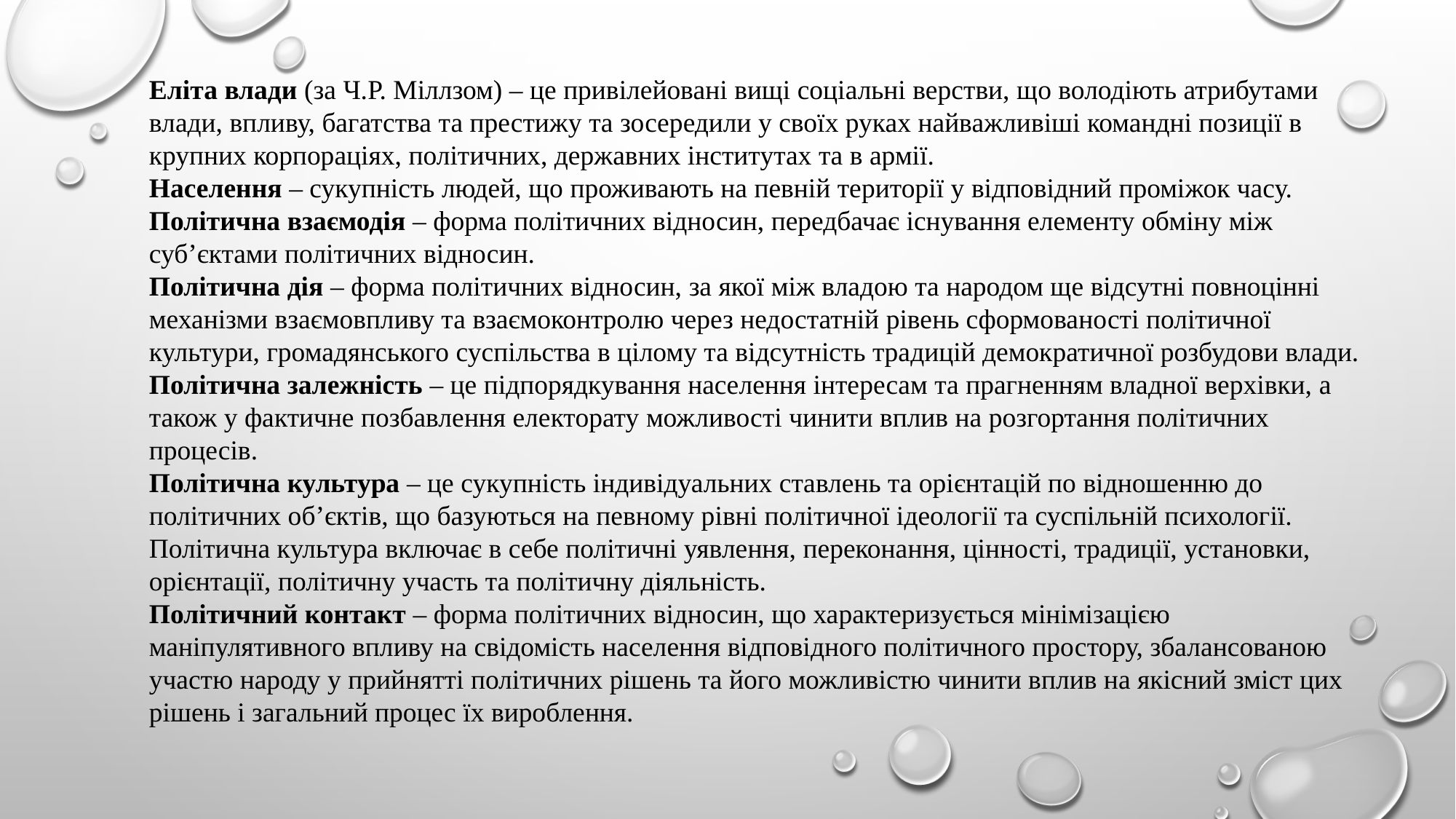

Еліта влади (за Ч.Р. Міллзом) – це привілейовані вищі соціальні верстви, що володіють атрибутами влади, впливу, багатства та престижу та зосередили у своїх руках найважливіші командні позиції в крупних корпораціях, політичних, державних інститутах та в армії.
Населення – сукупність людей, що проживають на певній території у відповідний проміжок часу.
Політична взаємодія – форма політичних відносин, передбачає існування елементу обміну між суб’єктами політичних відносин.
Політична дія – форма політичних відносин, за якої між владою та народом ще відсутні повноцінні механізми взаємовпливу та взаємоконтролю через недостатній рівень сформованості політичної культури, громадянського суспільства в цілому та відсутність традицій демократичної розбудови влади.
Політична залежність – це підпорядкування населення інтересам та прагненням владної верхівки, а також у фактичне позбавлення електорату можливості чинити вплив на розгортання політичних процесів.
Політична культура – це сукупність індивідуальних ставлень та орієнтацій по відношенню до політичних об’єктів, що базуються на певному рівні політичної ідеології та суспільній психології. Політична культура включає в себе політичні уявлення, переконання, цінності, традиції, установки, орієнтації, політичну участь та політичну діяльність.
Політичний контакт – форма політичних відносин, що характеризується мінімізацією маніпулятивного впливу на свідомість населення відповідного політичного простору, збалансованою участю народу у прийнятті політичних рішень та його можливістю чинити вплив на якісний зміст цих рішень і загальний процес їх вироблення.